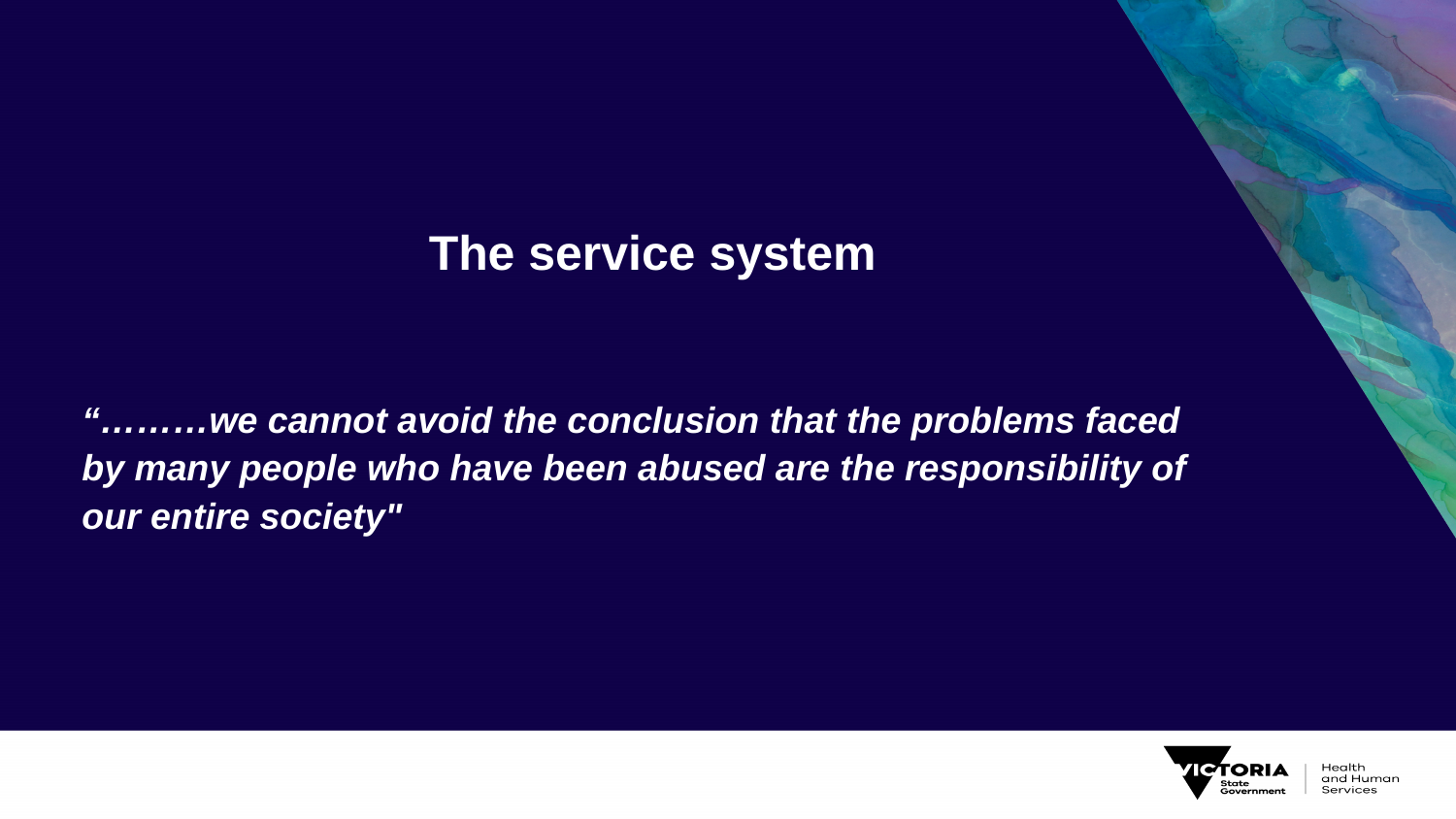

The service system

“………we cannot avoid the conclusion that the problems faced by many people who have been abused are the responsibility of our entire society"